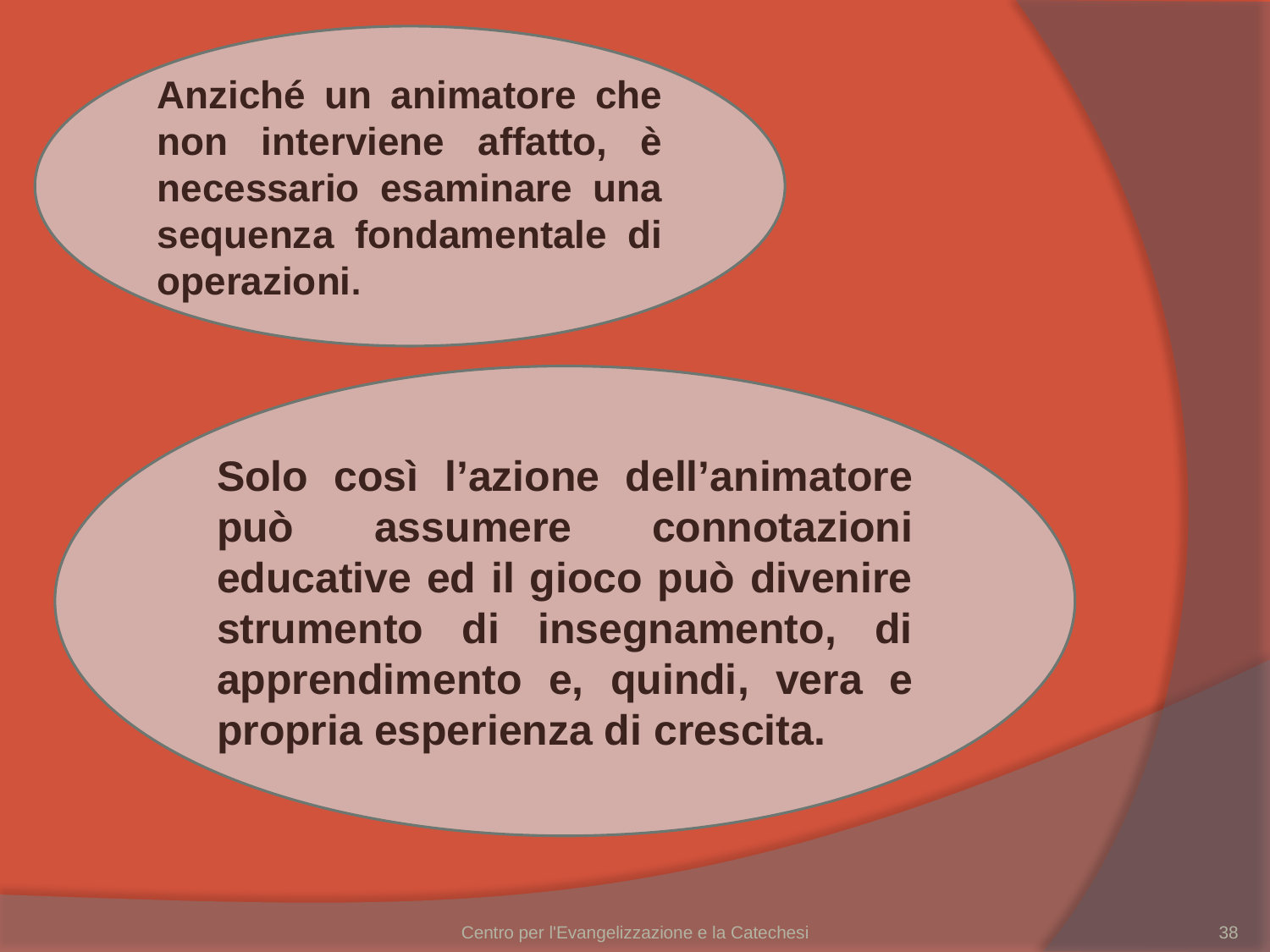

Anziché un animatore che non interviene affatto, è necessario esaminare una sequenza fondamentale di operazioni.
Solo così l’azione dell’animatore può assumere connotazioni educative ed il gioco può divenire strumento di insegnamento, di apprendimento e, quindi, vera e propria esperienza di crescita.
Centro per l'Evangelizzazione e la Catechesi
38